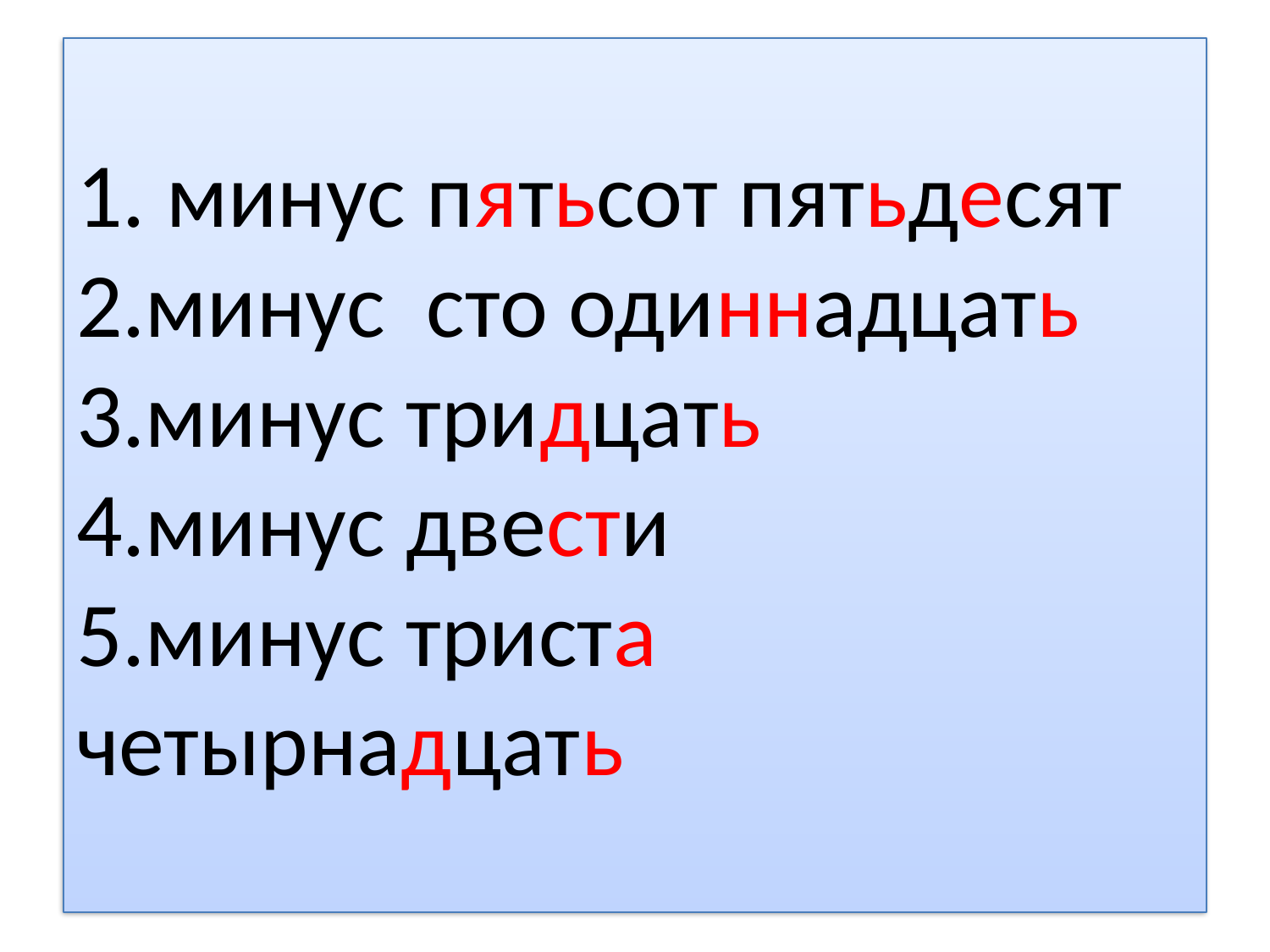

# 1. минус пятьсот пятьдесят 2.минус  сто одиннадцать 3.минус тридцать 4.минус двести 5.минус триста четырнадцать